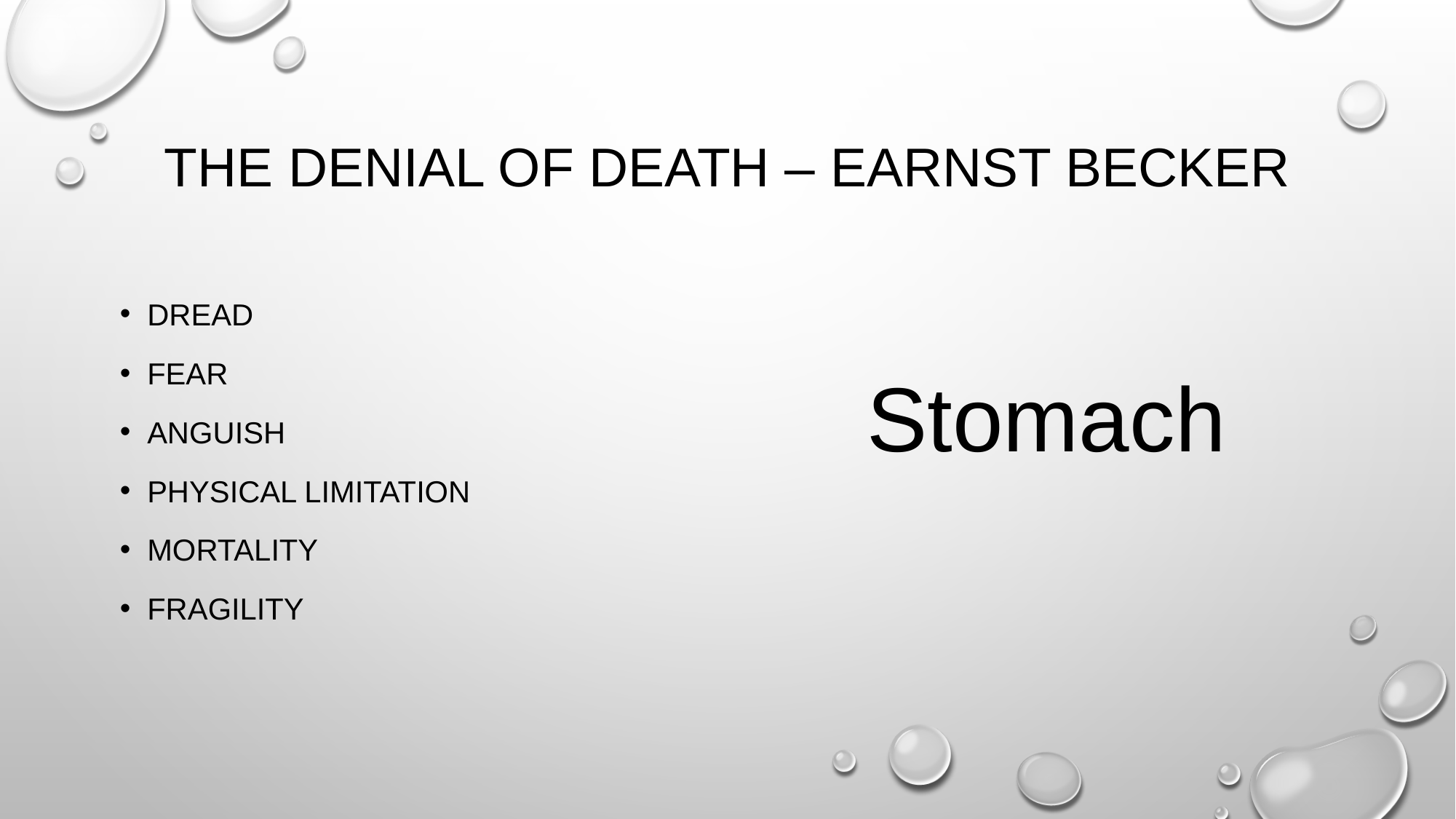

# The Denial of Death – Earnst Becker
Dread
Fear
Anguish
Physical limitation
Mortality
Fragility
Stomach